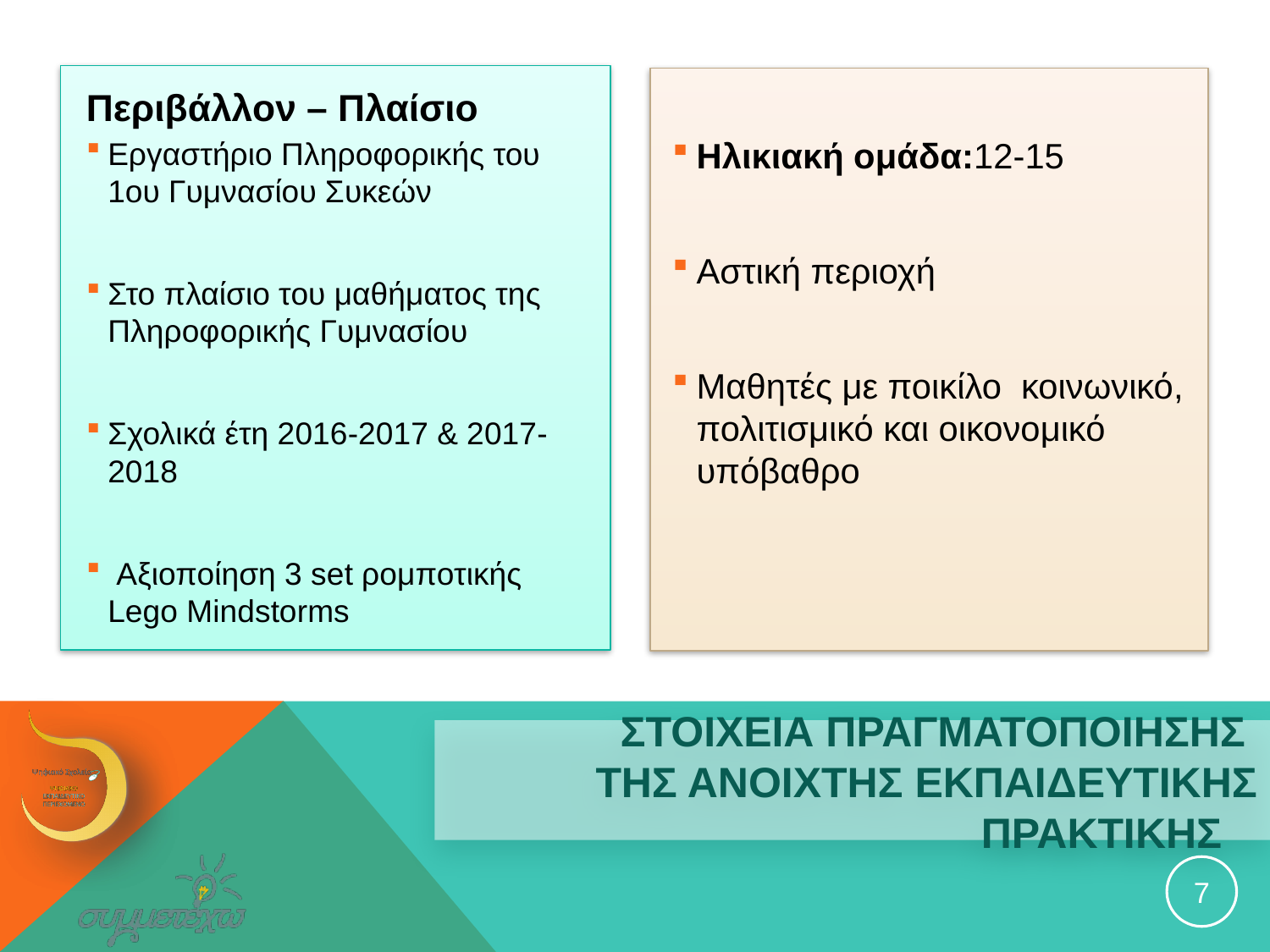

Περιβάλλον – Πλαίσιο
Εργαστήριο Πληροφορικής του 1ου Γυμνασίου Συκεών

Στο πλαίσιο του μαθήματος της Πληροφορικής Γυμνασίου

Σχολικά έτη 2016-2017 & 2017-2018

 Αξιοποίηση 3 set ρομποτικής Lego Mindstorms

Ηλικιακή ομάδα:12-15

Αστική περιοχή

Μαθητές με ποικίλο  κοινωνικό, πολιτισμικό και οικονομικό υπόβαθρο

# ΣΤΟΙΧΕΙΑ ΠΡΑΓΜΑΤΟΠΟΙΗΣΗΣ ΤΗΣ ανοιχτησ εκπαιδευτικησ ΠΡΑΚΤΙΚΗΣ
7